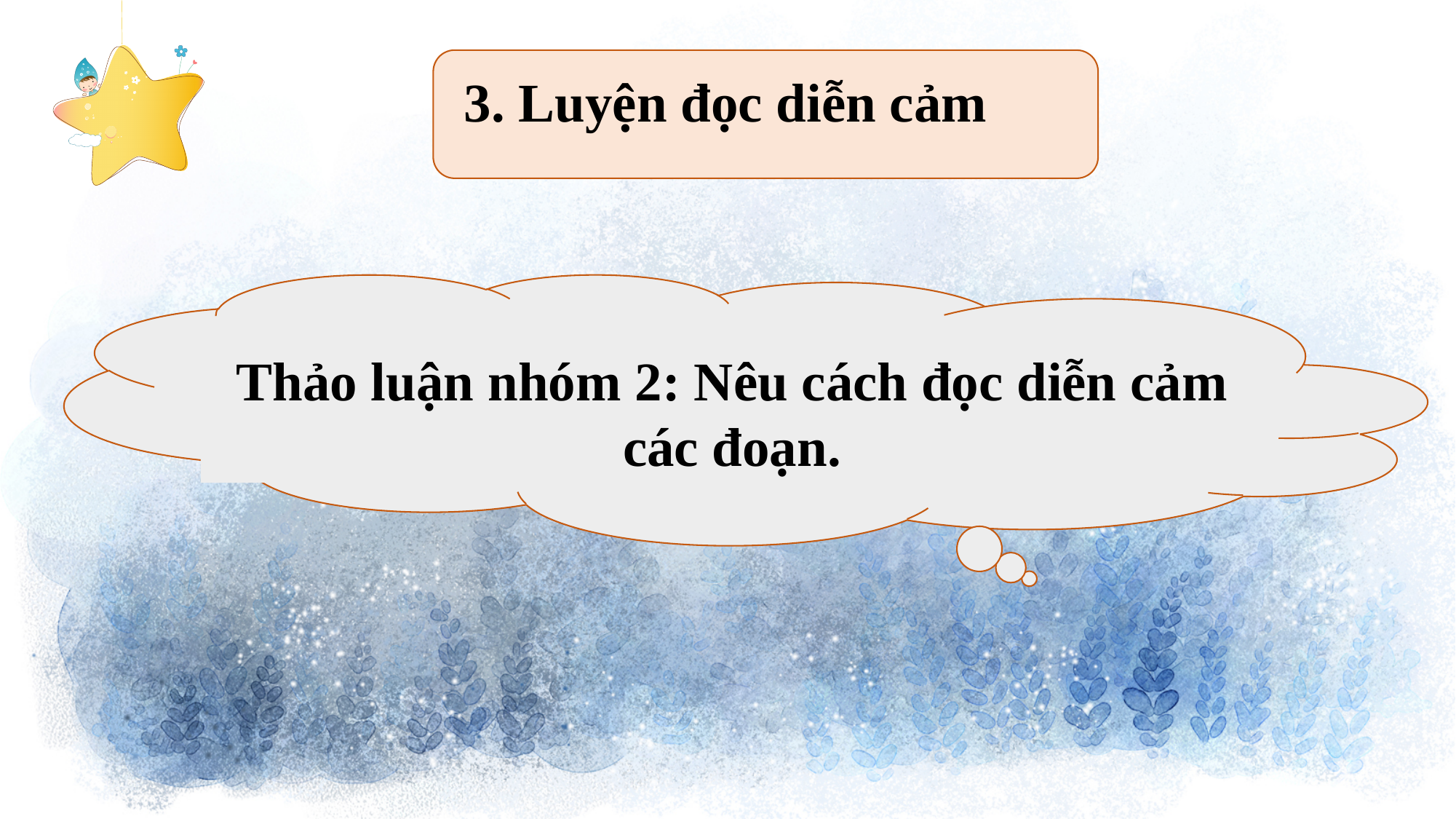

3. Luyện đọc diễn cảm

Thảo luận nhóm 2: Nêu cách đọc diễn cảm các đoạn.